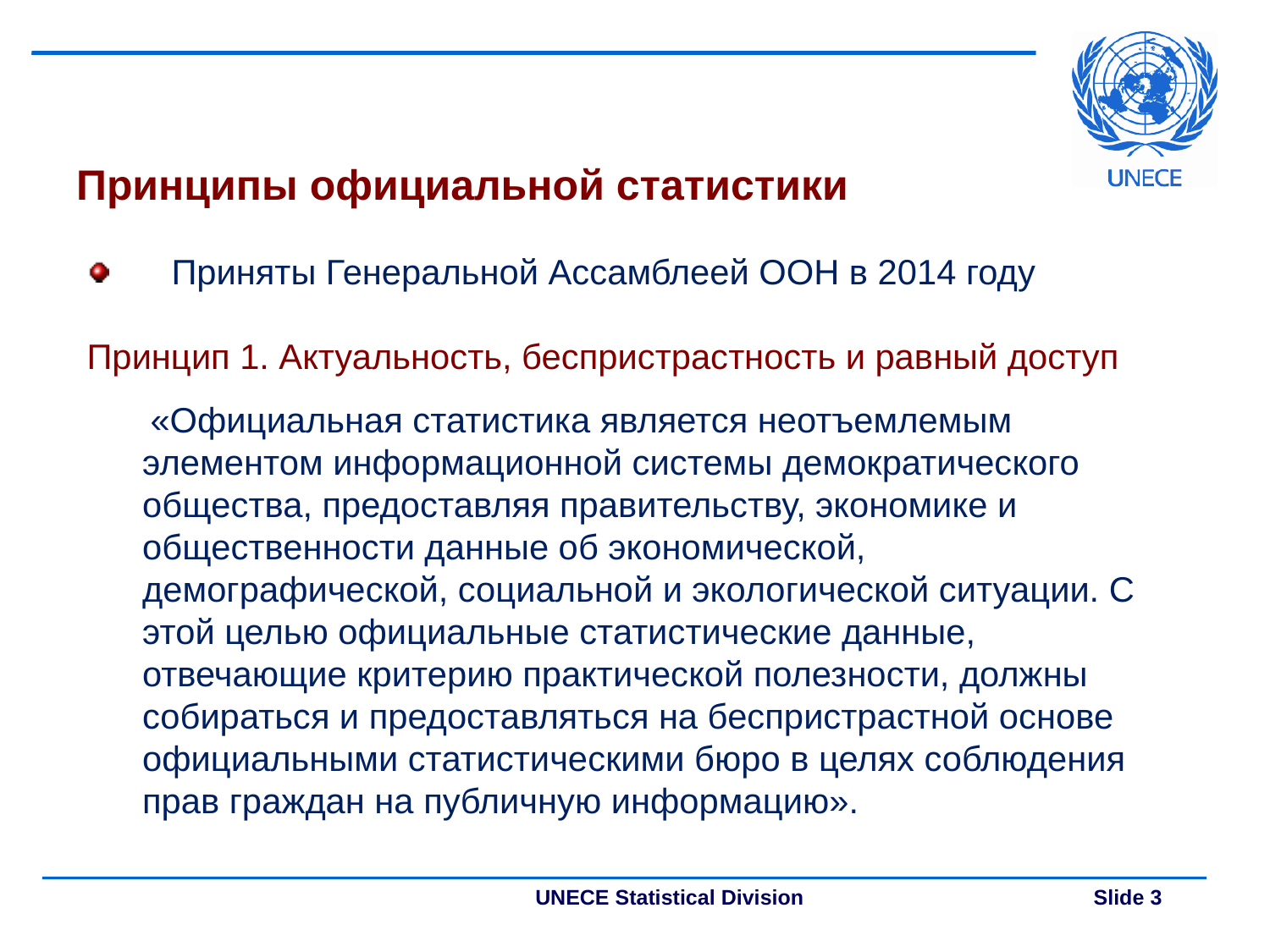

# Принципы официальной статистики
Приняты Генеральной Ассамблеей ООН в 2014 году
Принцип 1. Актуальность, беспристрастность и равный доступ
 «Официальная статистика является неотъемлемым элементом информационной системы демократического общества, предоставляя правительству, экономике и общественности данные об экономической, демографической, социальной и экологической ситуации. С этой целью официальные статистические данные, отвечающие критерию практической полезности, должны собираться и предоставляться на беспристрастной основе официальными статистическими бюро в целях соблюдения прав граждан на публичную информацию».